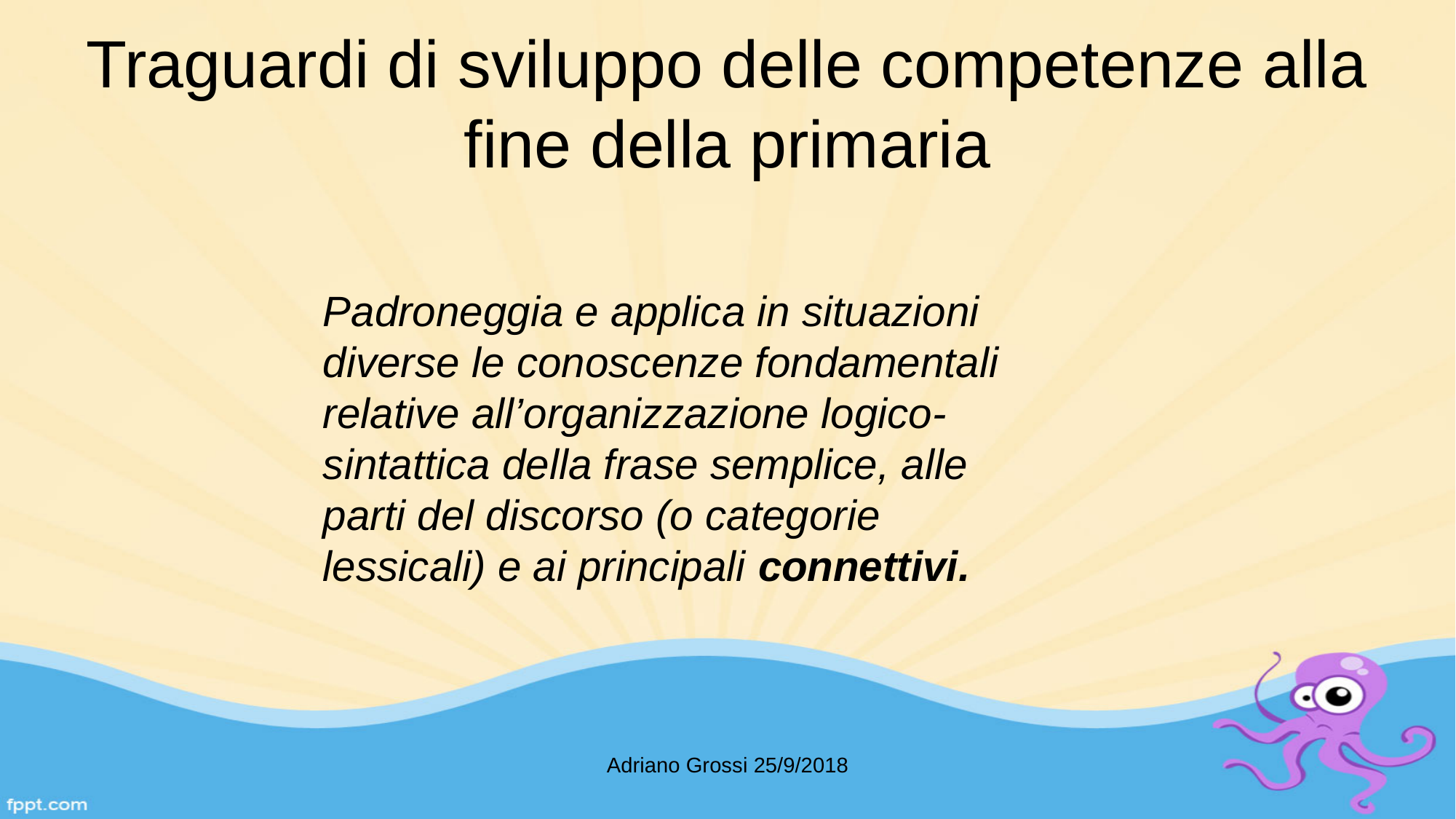

# Traguardi di sviluppo delle competenze alla fine della primaria
Padroneggia e applica in situazioni diverse le conoscenze fondamentali relative all’organizzazione logico-sintattica della frase semplice, alle parti del discorso (o categorie lessicali) e ai principali connettivi.
Adriano Grossi 25/9/2018